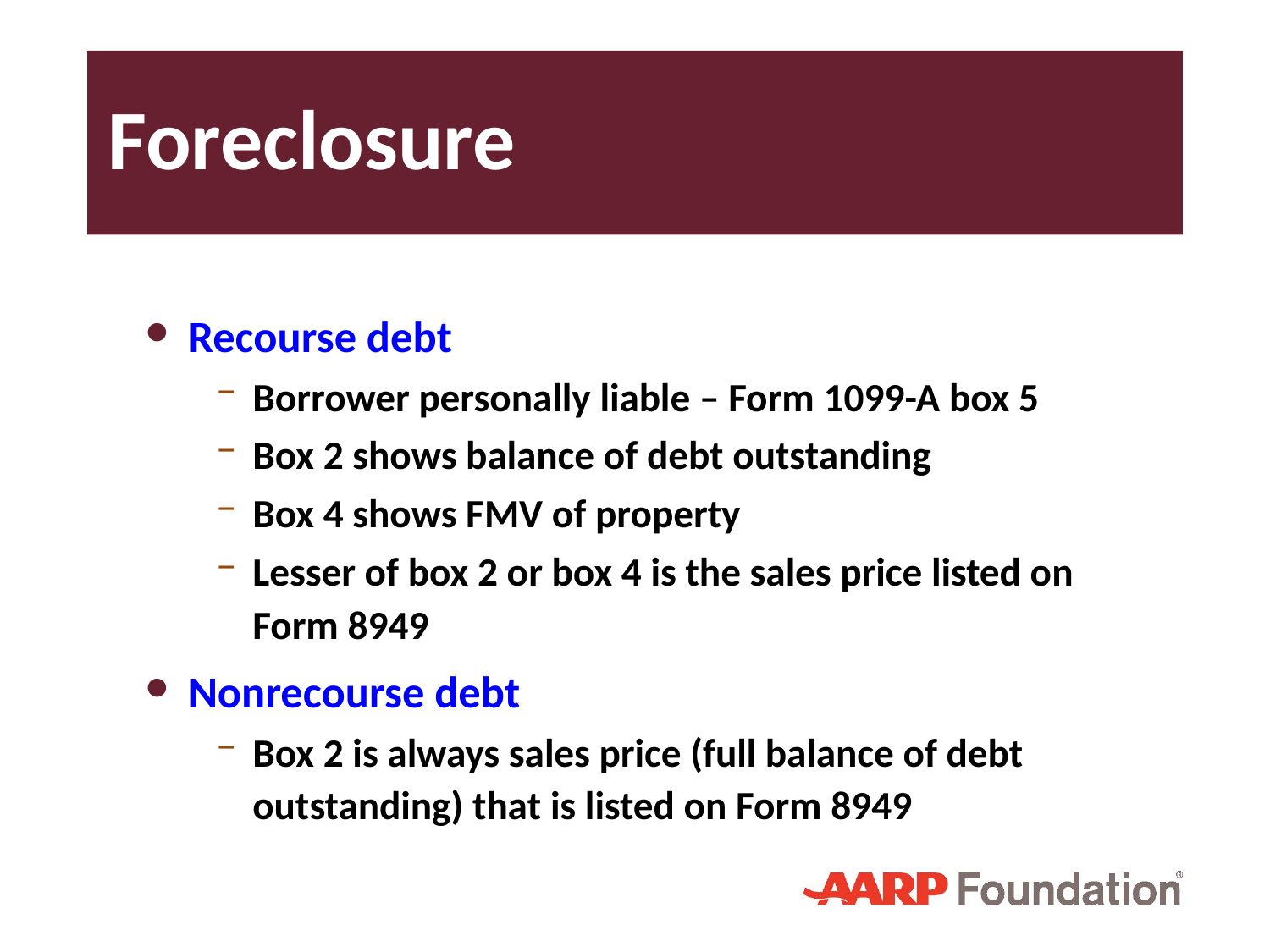

# Foreclosure
Recourse debt
Borrower personally liable – Form 1099-A box 5
Box 2 shows balance of debt outstanding
Box 4 shows FMV of property
Lesser of box 2 or box 4 is the sales price listed on Form 8949
Nonrecourse debt
Box 2 is always sales price (full balance of debt outstanding) that is listed on Form 8949